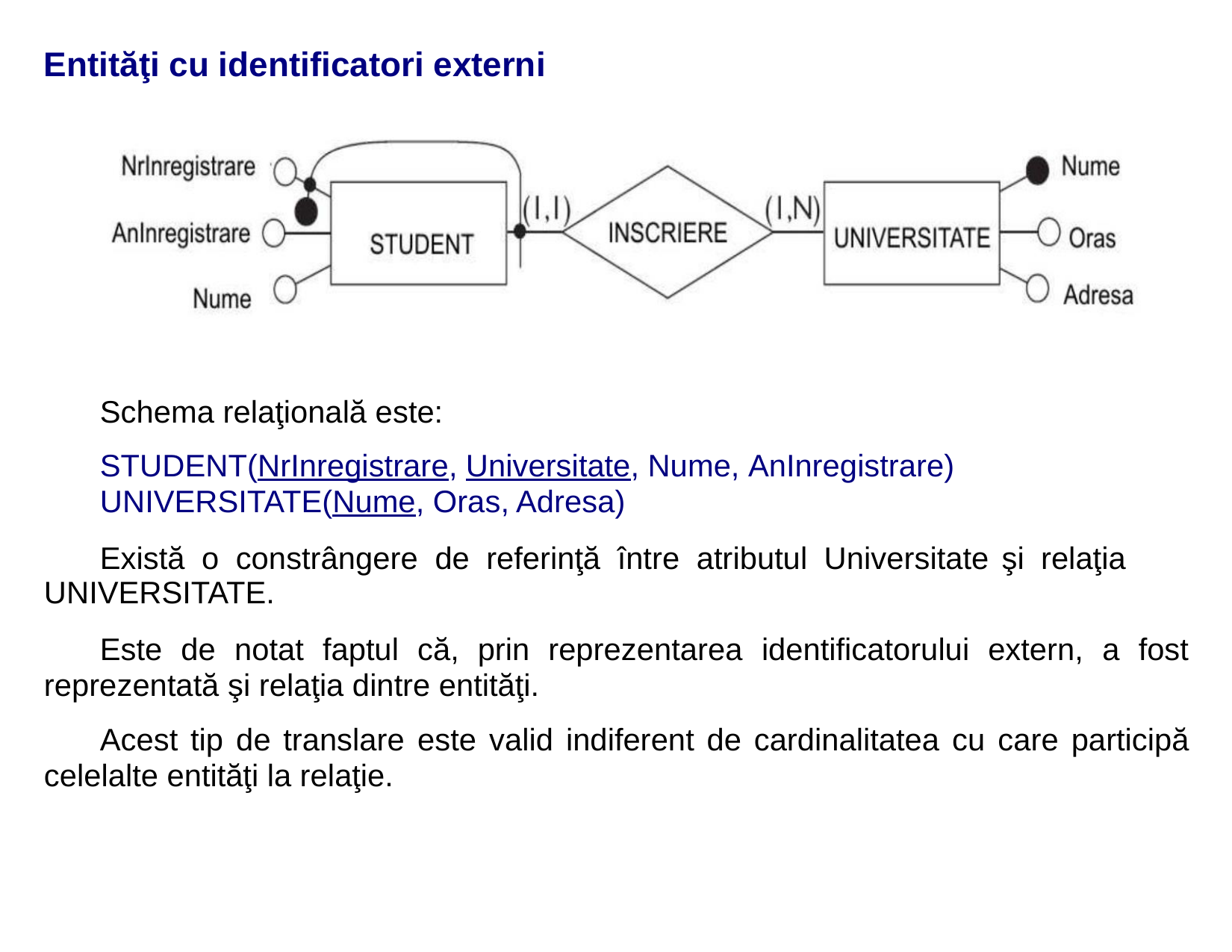

Entităţi cu identificatori externi

Schema relaţională este:
STUDENT(NrInregistrare, Universitate, Nume, AnInregistrare)
UNIVERSITATE(Nume, Oras, Adresa)
Există o constrângere de referinţă între atributul Universitate şi relaţia
UNIVERSITATE.
Este de notat faptul că, prin reprezentarea identificatorului extern, a fost
reprezentată şi relaţia dintre entităţi.
Acest tip de translare este valid indiferent de cardinalitatea cu care participă
celelalte entităţi la relaţie.